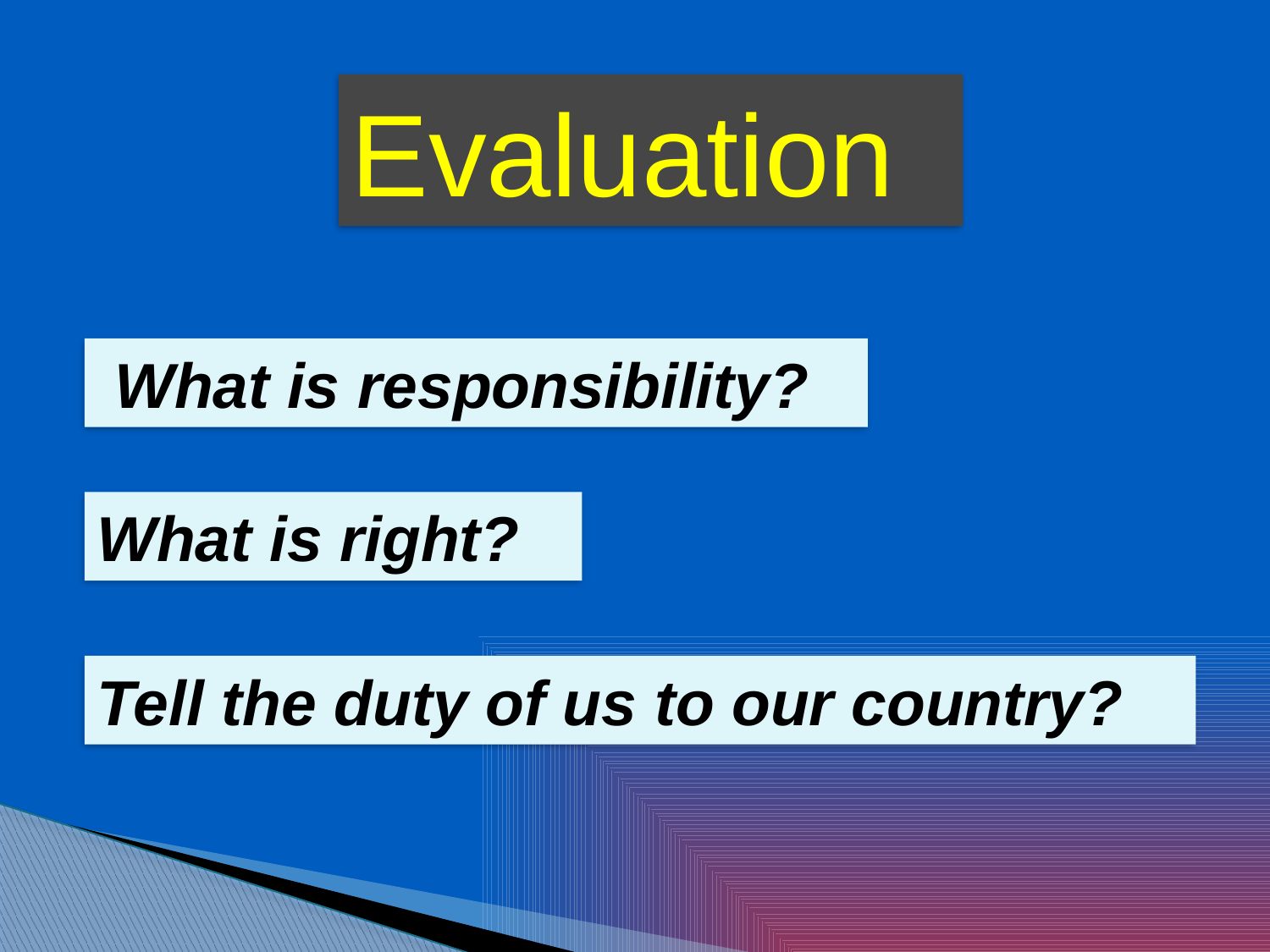

Evaluation
 What is responsibility?
What is right?
Tell the duty of us to our country?